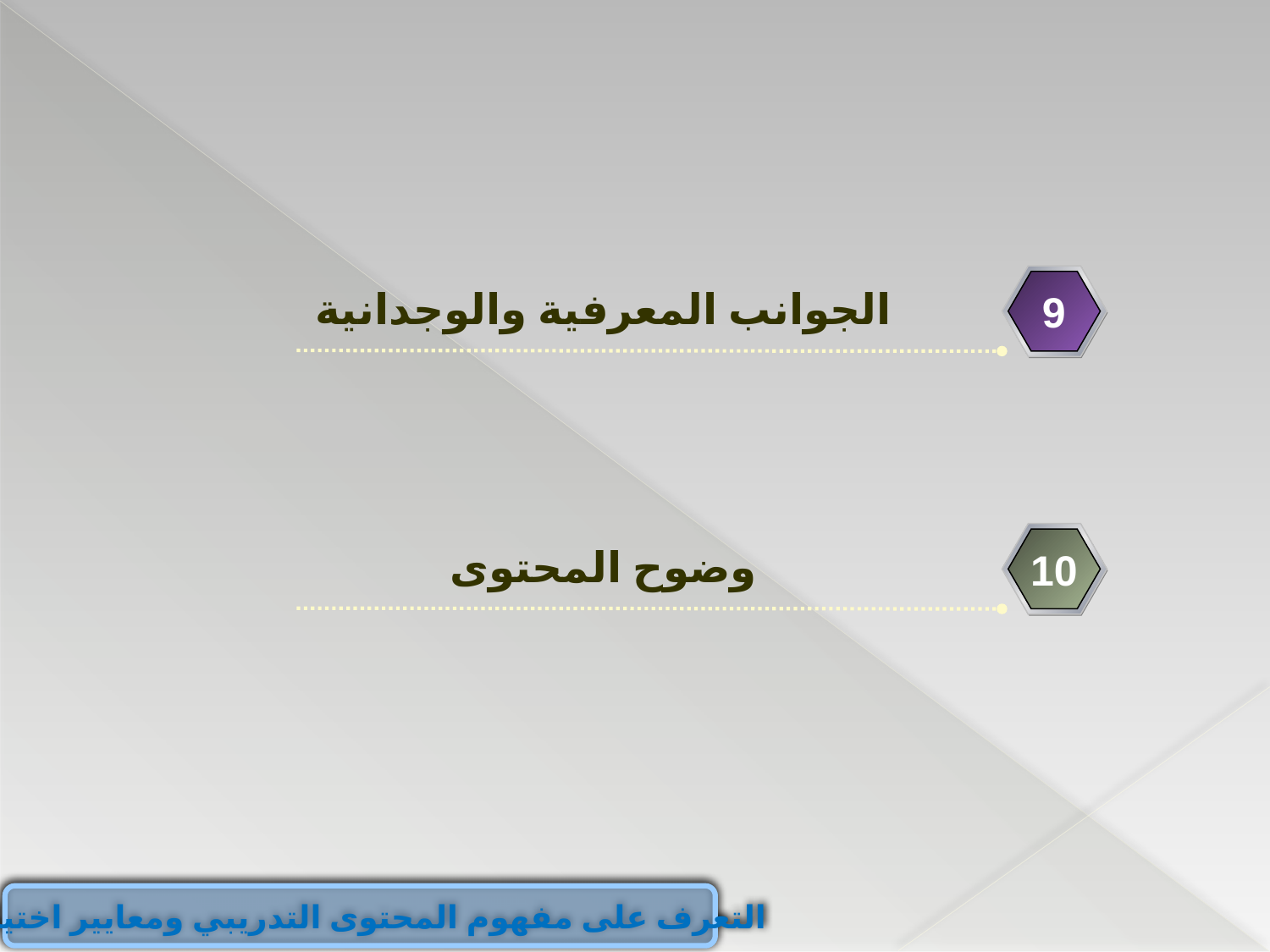

الجوانب المعرفية والوجدانية
9

وضوح المحتوى
10

التعرف على مفهوم المحتوى التدريبي ومعايير اختياره